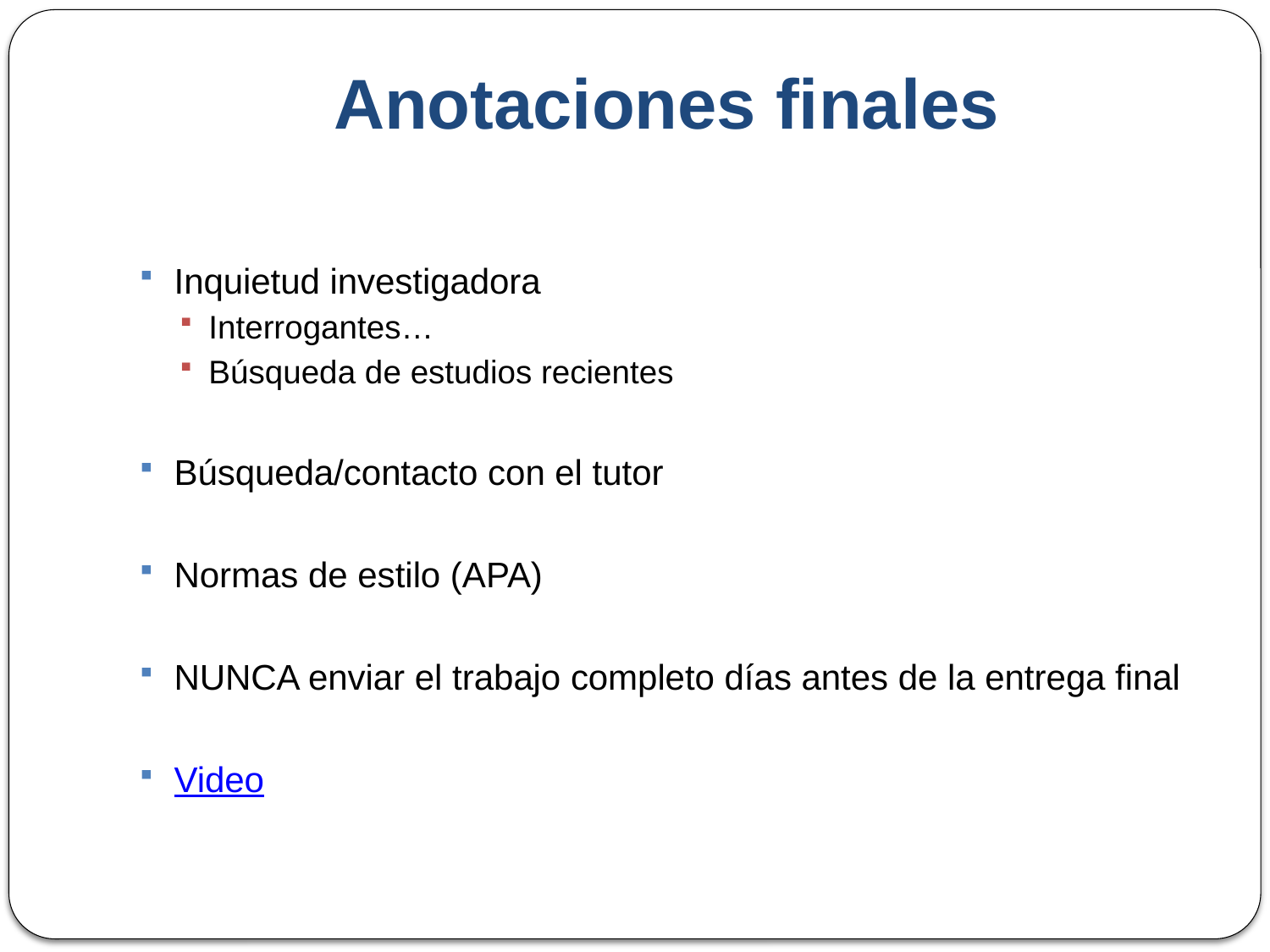

Anotaciones finales

Inquietud investigadora
Interrogantes…
Búsqueda de estudios recientes

Búsqueda/contacto con el tutor

Normas de estilo (APA)

NUNCA enviar el trabajo completo días antes de la entrega final

Video